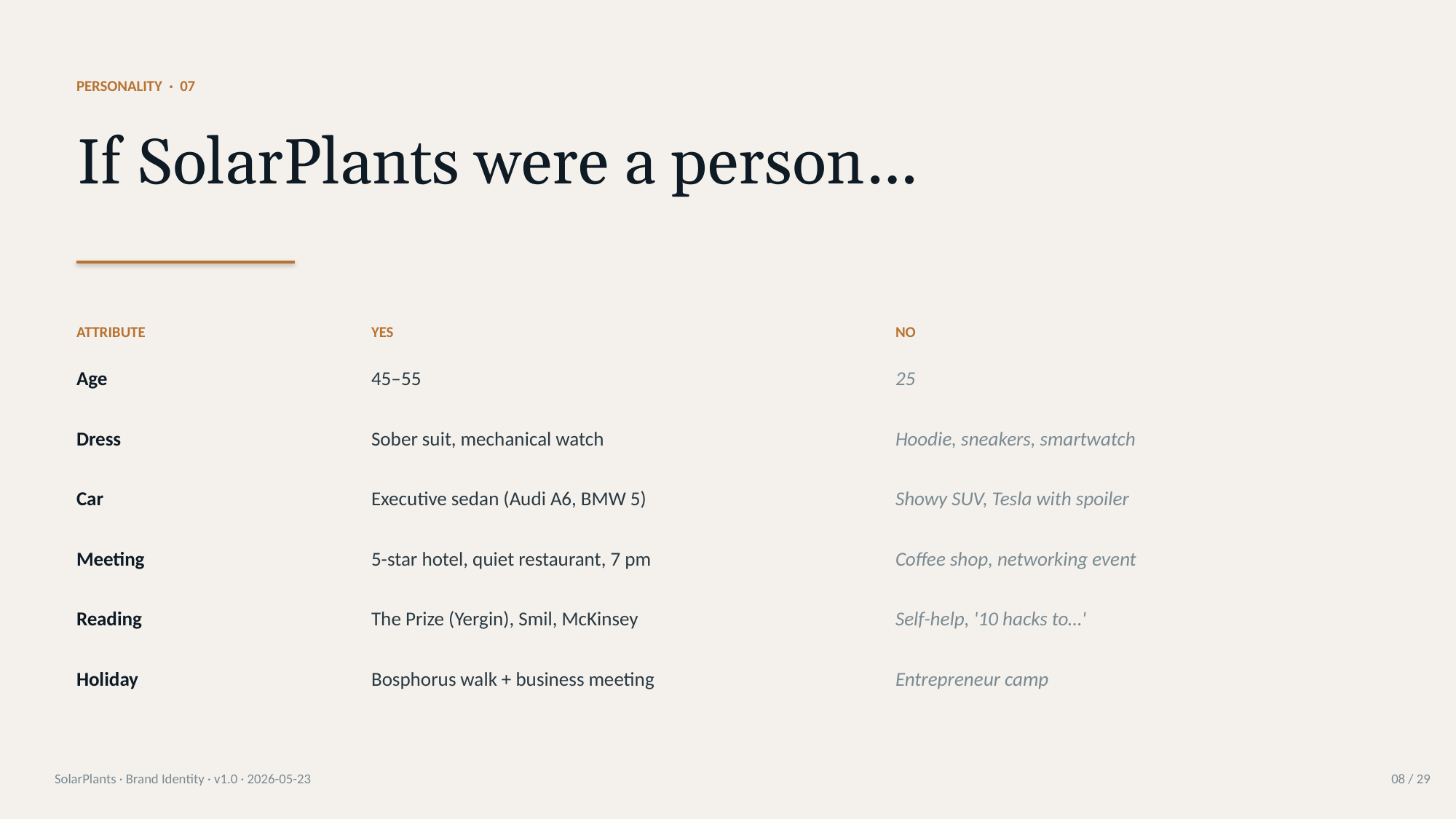

PERSONALITY  ·  07
If SolarPlants were a person…
ATTRIBUTE
YES
NO
Age
45–55
25
Dress
Sober suit, mechanical watch
Hoodie, sneakers, smartwatch
Car
Executive sedan (Audi A6, BMW 5)
Showy SUV, Tesla with spoiler
Meeting
5-star hotel, quiet restaurant, 7 pm
Coffee shop, networking event
Reading
The Prize (Yergin), Smil, McKinsey
Self-help, '10 hacks to…'
Holiday
Bosphorus walk + business meeting
Entrepreneur camp
SolarPlants · Brand Identity · v1.0 · 2026-05-23
08 / 29